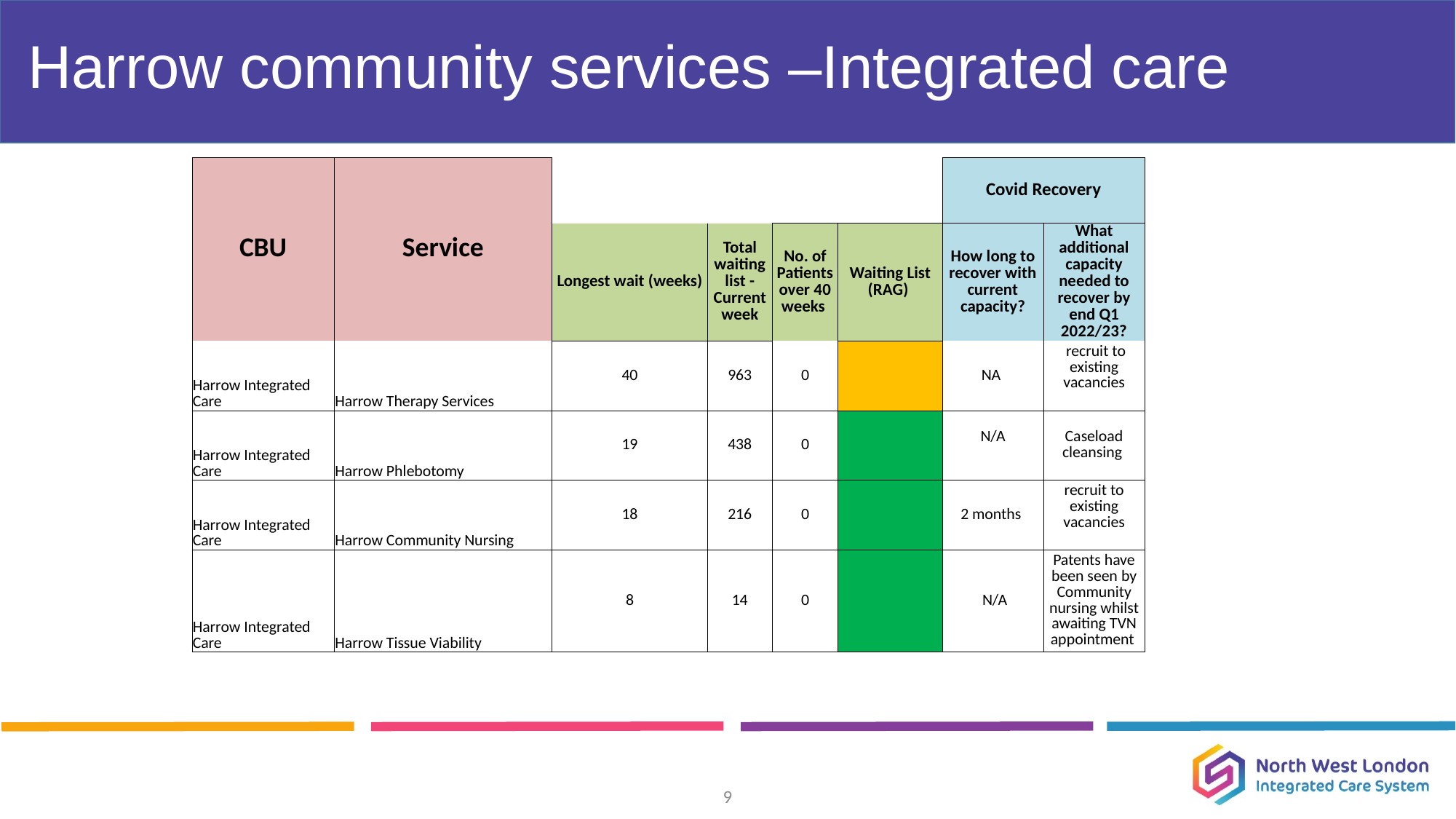

# Harrow community services –Integrated care
| CBU | Service |  |  |  |  | Covid Recovery |  |
| --- | --- | --- | --- | --- | --- | --- | --- |
|  |  | Longest wait (weeks) | Total waiting list - Current week | No. of Patients over 40 weeks | Waiting List (RAG) | How long to recover with current capacity? | What additional capacity needed to recover by end Q1 2022/23? |
| Harrow Integrated Care | Harrow Therapy Services | 40 | 963 | 0 |  | NA | recruit to existing vacancies |
| Harrow Integrated Care | Harrow Phlebotomy | 19 | 438 | 0 |  | N/A | Caseload cleansing |
| Harrow Integrated Care | Harrow Community Nursing | 18 | 216 | 0 |  | 2 months | recruit to existing vacancies |
| Harrow Integrated Care | Harrow Tissue Viability | 8 | 14 | 0 |  | N/A | Patents have been seen by Community nursing whilst awaiting TVN appointment |
9